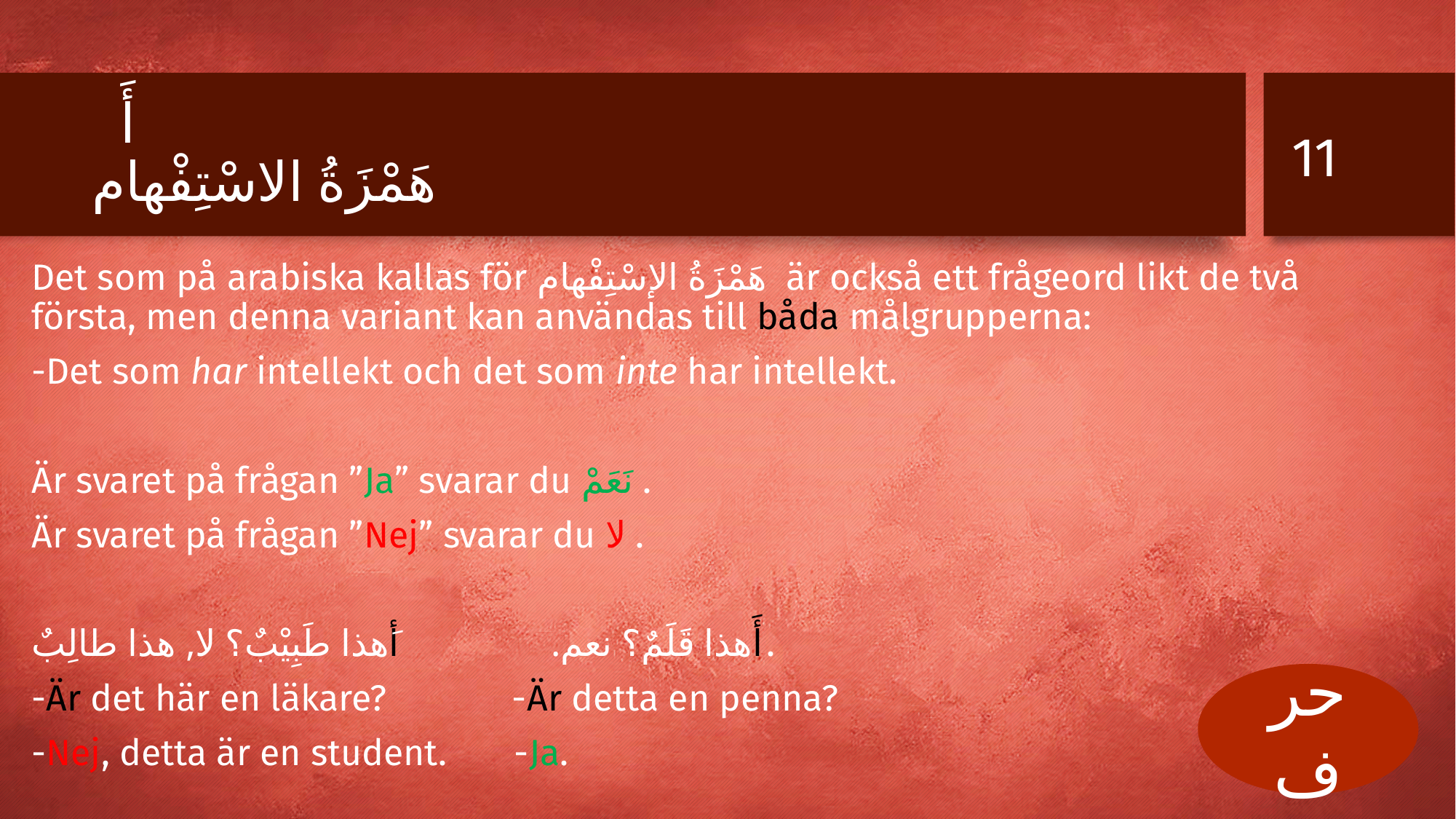

11
# أَ هَمْزَةُ الاسْتِفْهام
Det som på arabiska kallas för هَمْزَةُ الإسْتِفْهام  är också ett frågeord likt de två första, men denna variant kan användas till båda målgrupperna:
-Det som har intellekt och det som inte har intellekt.

Är svaret på frågan ”Ja” svarar du نَعَمْ .
Är svaret på frågan ”Nej” svarar du لا .

أَهذا قَلَمٌ؟ نعم.                أَهذا طَبِيْبٌ؟ لا, هذا طالِبٌ.
-Är det här en läkare?             -Är detta en penna?
-Nej, detta är en student.       -Ja.

حرف